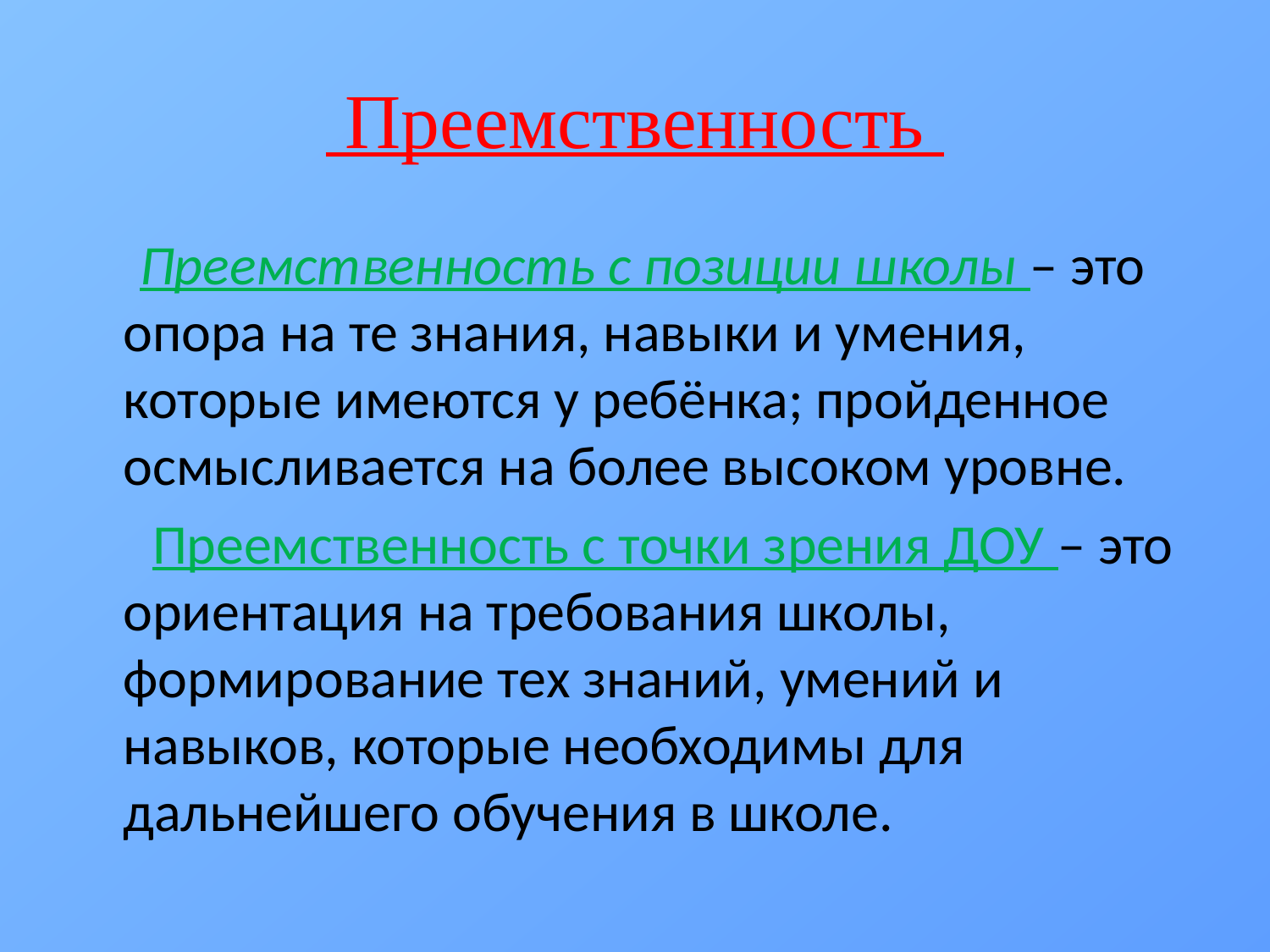

# Преемственность
     Преемственность с позиции школы – это опора на те знания, навыки и умения, которые имеются у ребёнка; пройденное осмысливается на более высоком уровне.
      Преемственность с точки зрения ДОУ – это ориентация на требования школы, формирование тех знаний, умений и навыков, которые необходимы для дальнейшего обучения в школе.